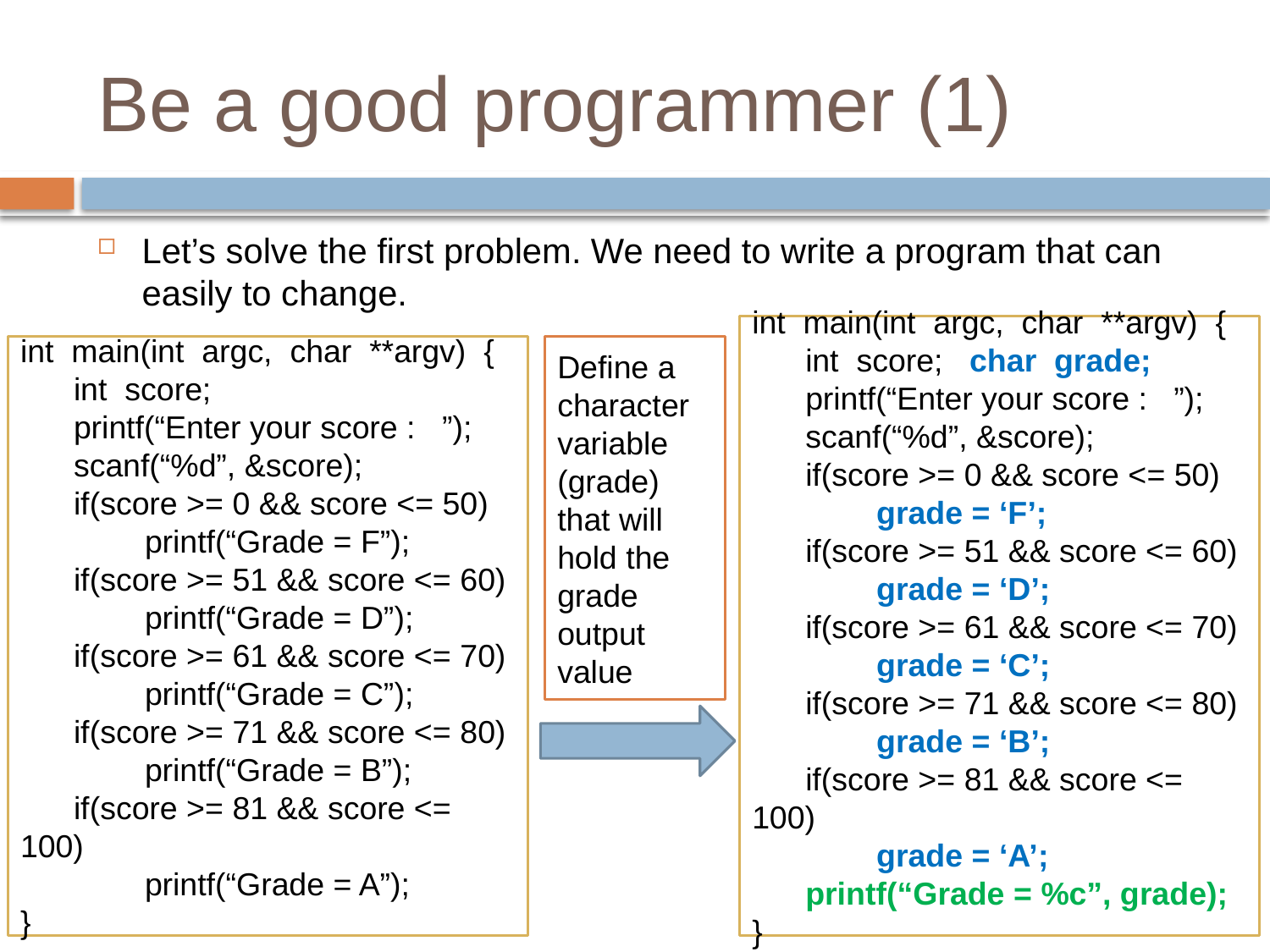

# Be a good programmer (1)
Let’s solve the first problem. We need to write a program that can easily to change.
int  main(int  argc,  char  **argv)  {
      int  score;   char  grade;
      printf(“Enter your score :   ”);
      scanf(“%d”, &score);
      if(score >= 0 && score <= 50)
              grade = ‘F’;
      if(score >= 51 && score <= 60)
              grade = ‘D’;
      if(score >= 61 && score <= 70)
              grade = ‘C’;
      if(score >= 71 && score <= 80)
              grade = ‘B’;
      if(score >= 81 && score <= 100)
              grade = ‘A’;
      printf(“Grade = %c”, grade);
}
int  main(int  argc,  char  **argv)  {
      int  score;
      printf(“Enter your score :   ”);
      scanf(“%d”, &score);
      if(score >= 0 && score <= 50)
              printf(“Grade = F”);
      if(score >= 51 && score <= 60)
              printf(“Grade = D”);
      if(score >= 61 && score <= 70)
              printf(“Grade = C”);
      if(score >= 71 && score <= 80)
              printf(“Grade = B”);
      if(score >= 81 && score <= 100)
              printf(“Grade = A”);
}
Define a character variable (grade) that will hold the grade output value